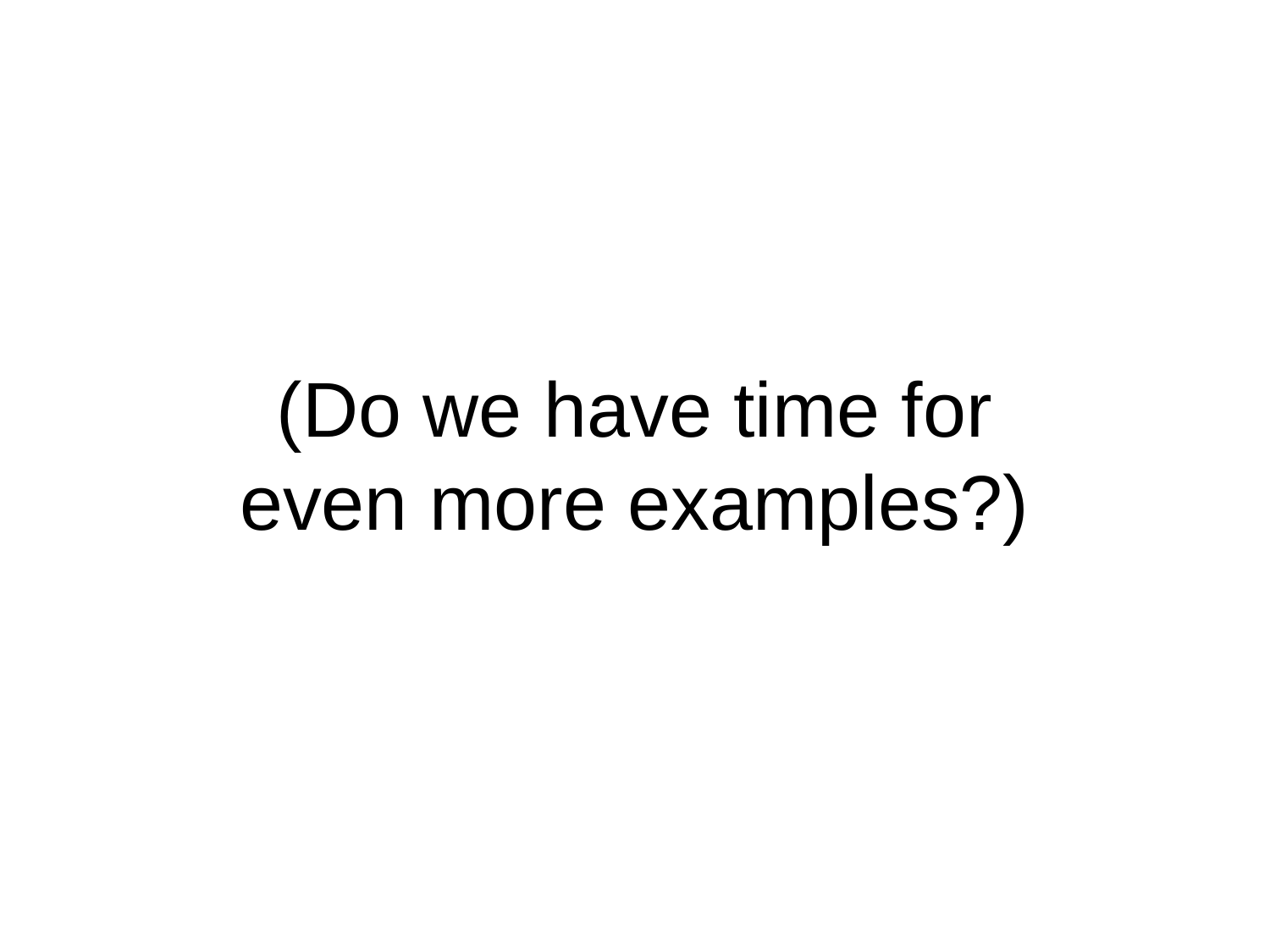

# (Do we have time for even more examples?)